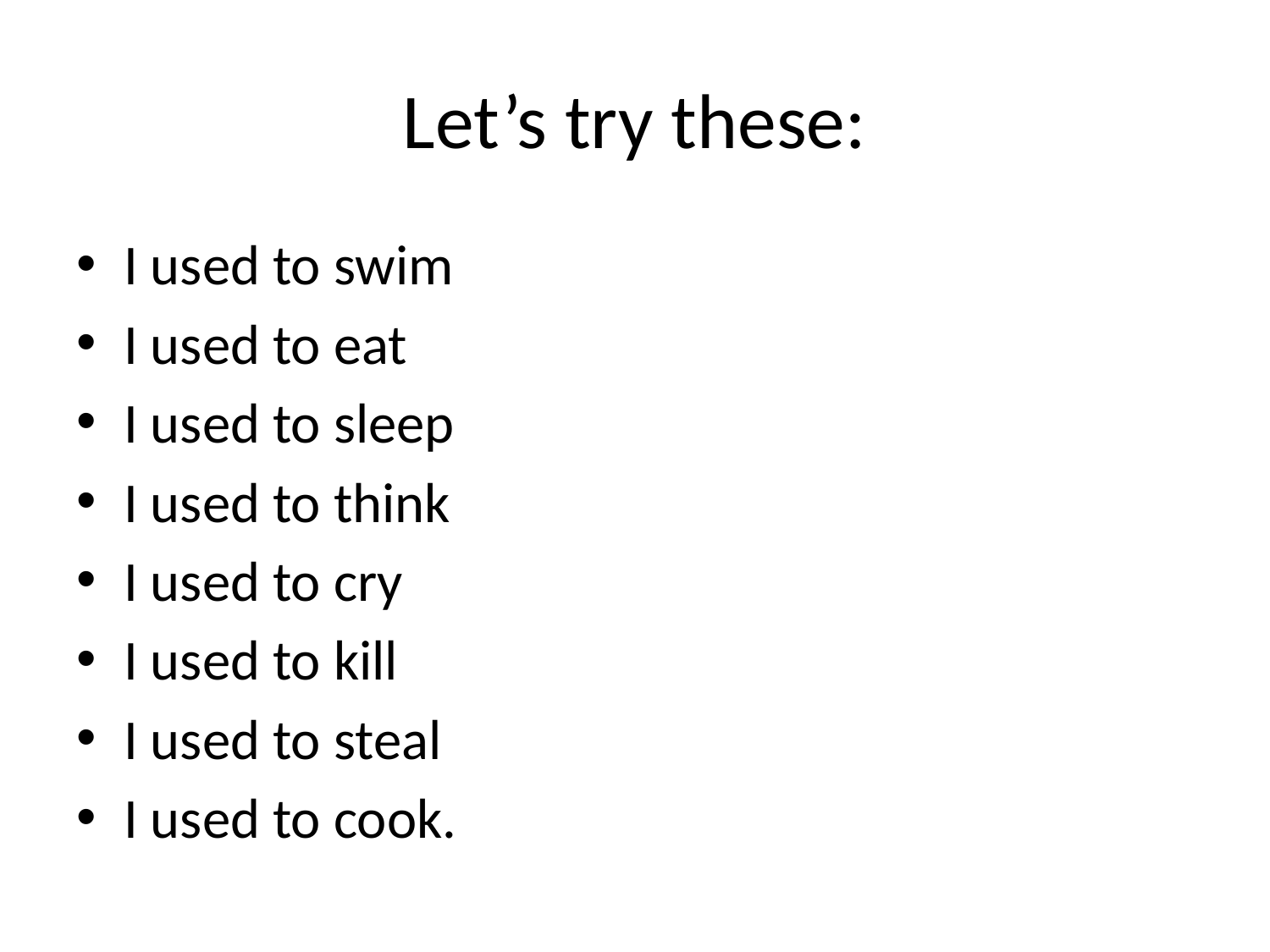

# Let’s try these:
I used to swim
I used to eat
I used to sleep
I used to think
I used to cry
I used to kill
I used to steal
I used to cook.